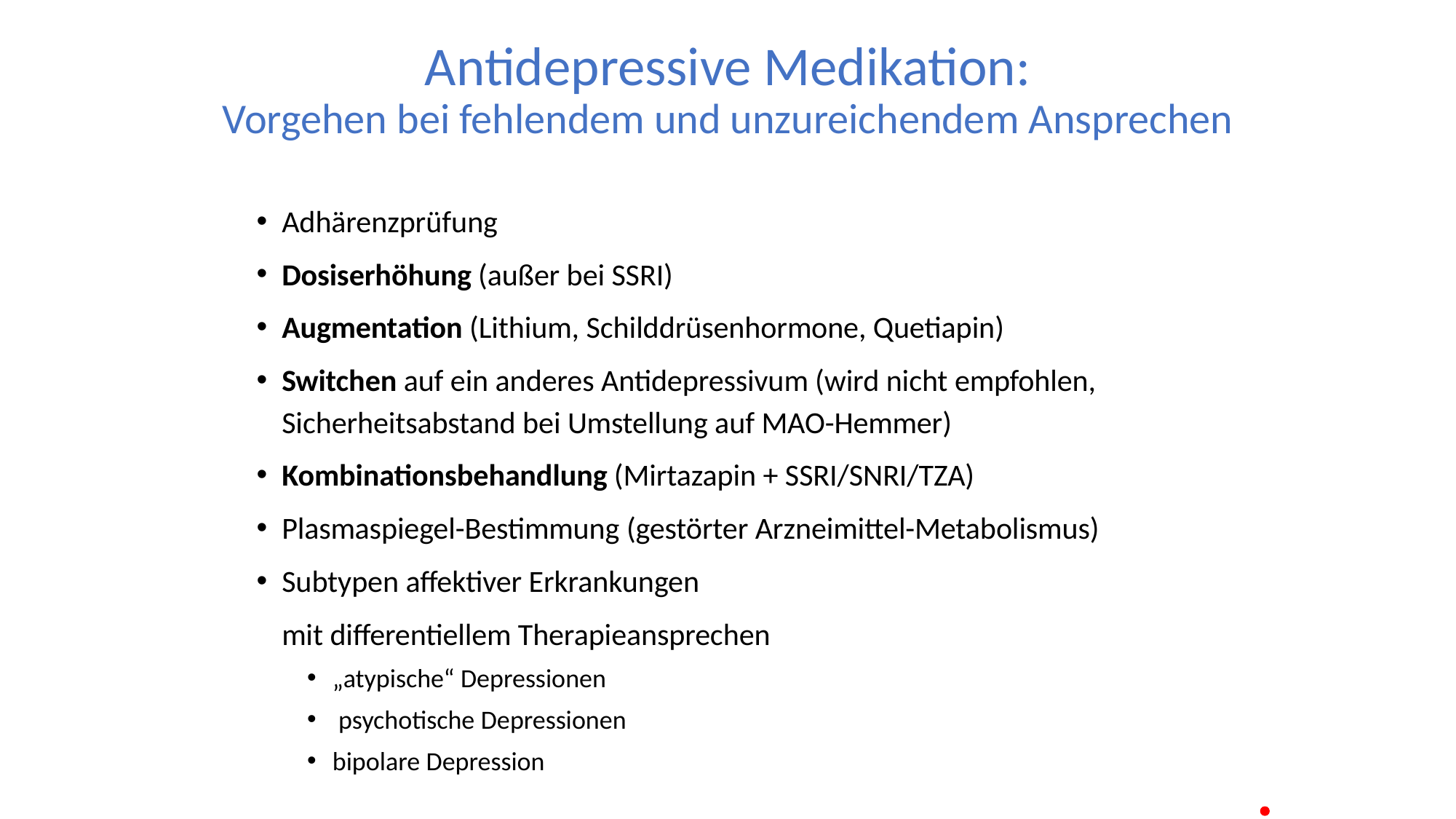

# Antidepressive Medikation: Vorgehen bei fehlendem und unzureichendem Ansprechen
Adhärenzprüfung
Dosiserhöhung (außer bei SSRI)
Augmentation (Lithium, Schilddrüsenhormone, Quetiapin)
Switchen auf ein anderes Antidepressivum (wird nicht empfohlen, Sicherheitsabstand bei Umstellung auf MAO-Hemmer)
Kombinationsbehandlung (Mirtazapin + SSRI/SNRI/TZA)
Plasmaspiegel-Bestimmung (gestörter Arzneimittel-Metabolismus)
Subtypen affektiver Erkrankungen
	mit differentiellem Therapieansprechen
„atypische“ Depressionen
 psychotische Depressionen
bipolare Depression